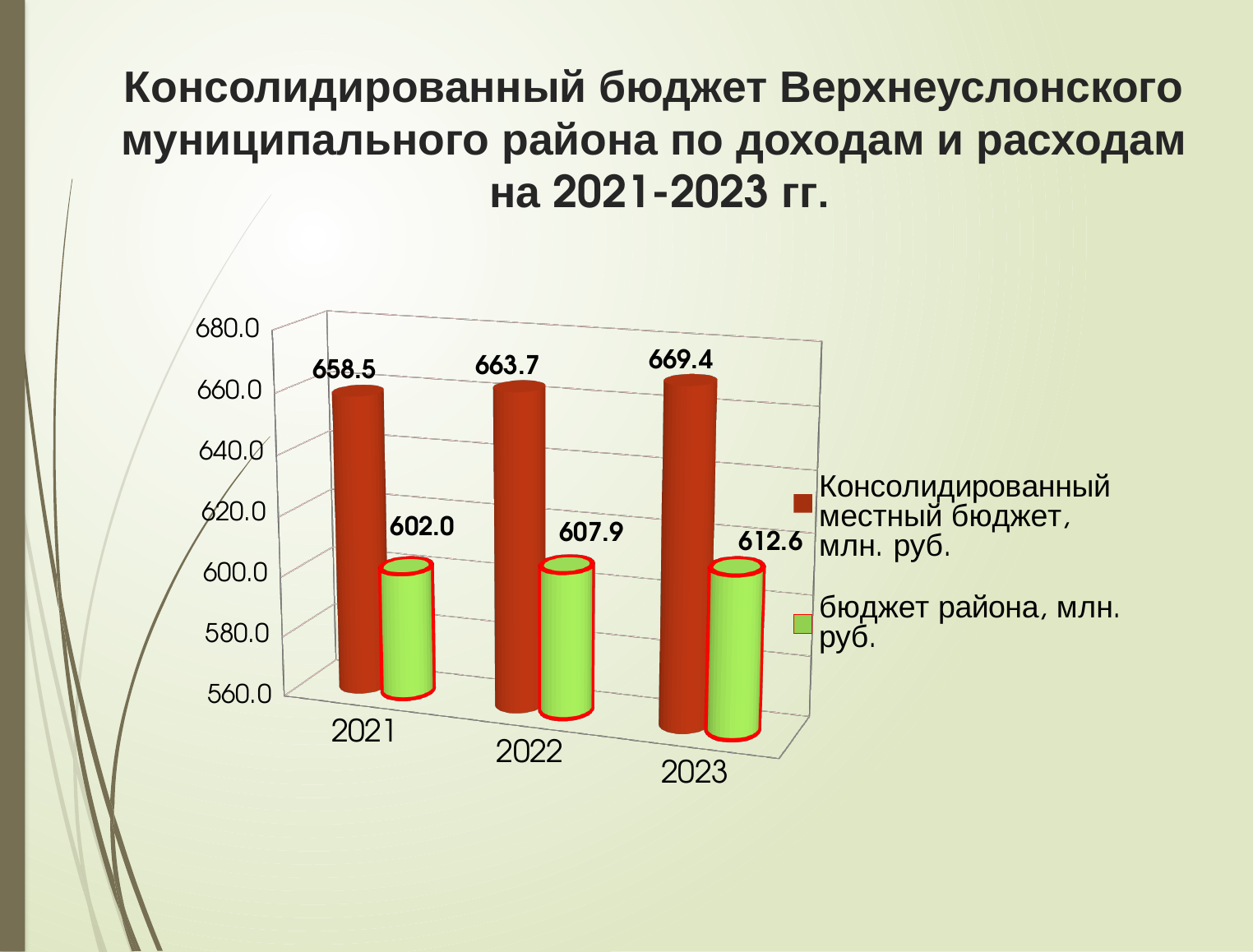

# Консолидированный бюджет Верхнеуслонского муниципального района по доходам и расходам на 2021-2023 гг.

[unsupported chart]